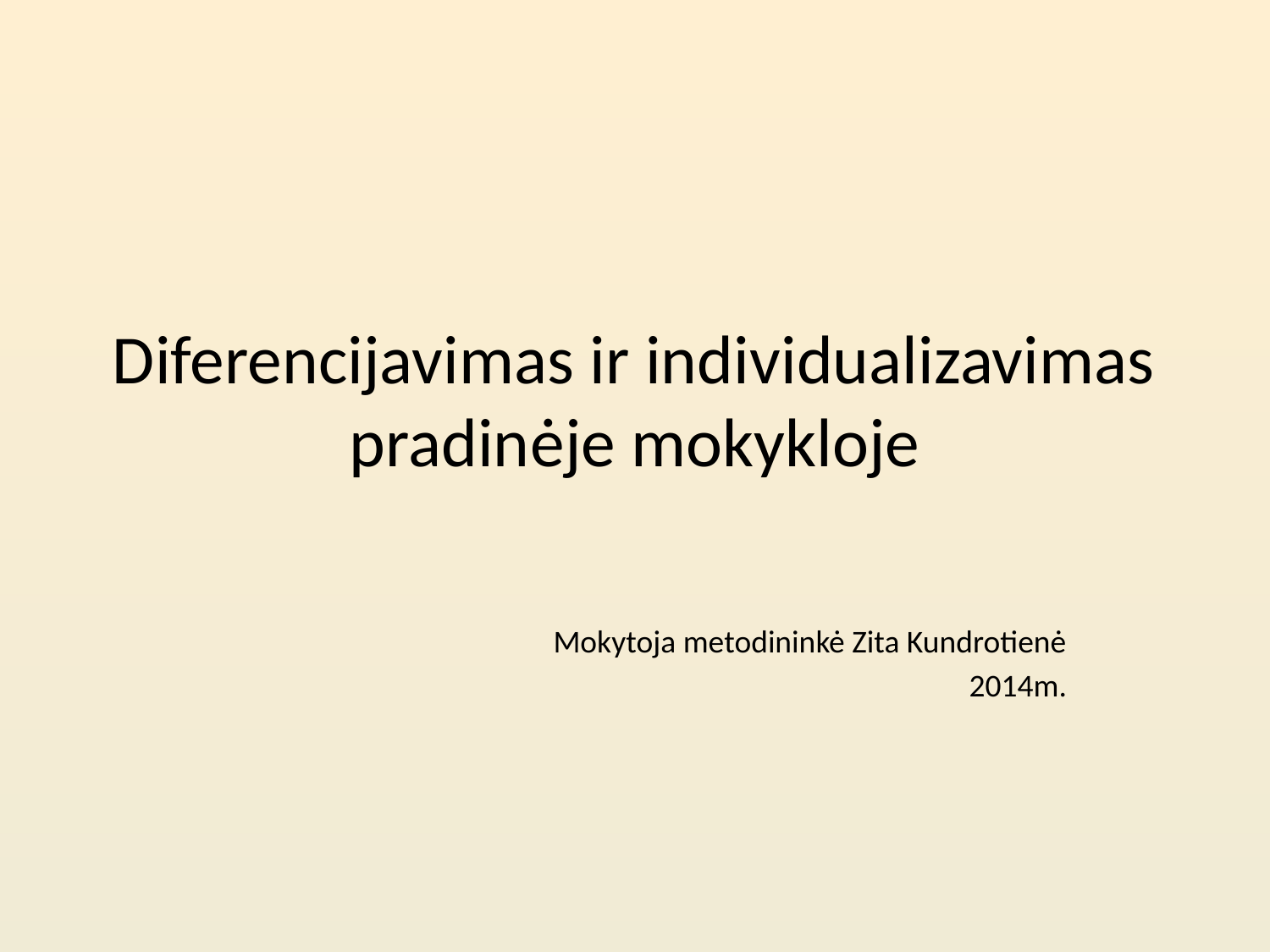

# Diferencijavimas ir individualizavimas pradinėje mokykloje
Mokytoja metodininkė Zita Kundrotienė
2014m.